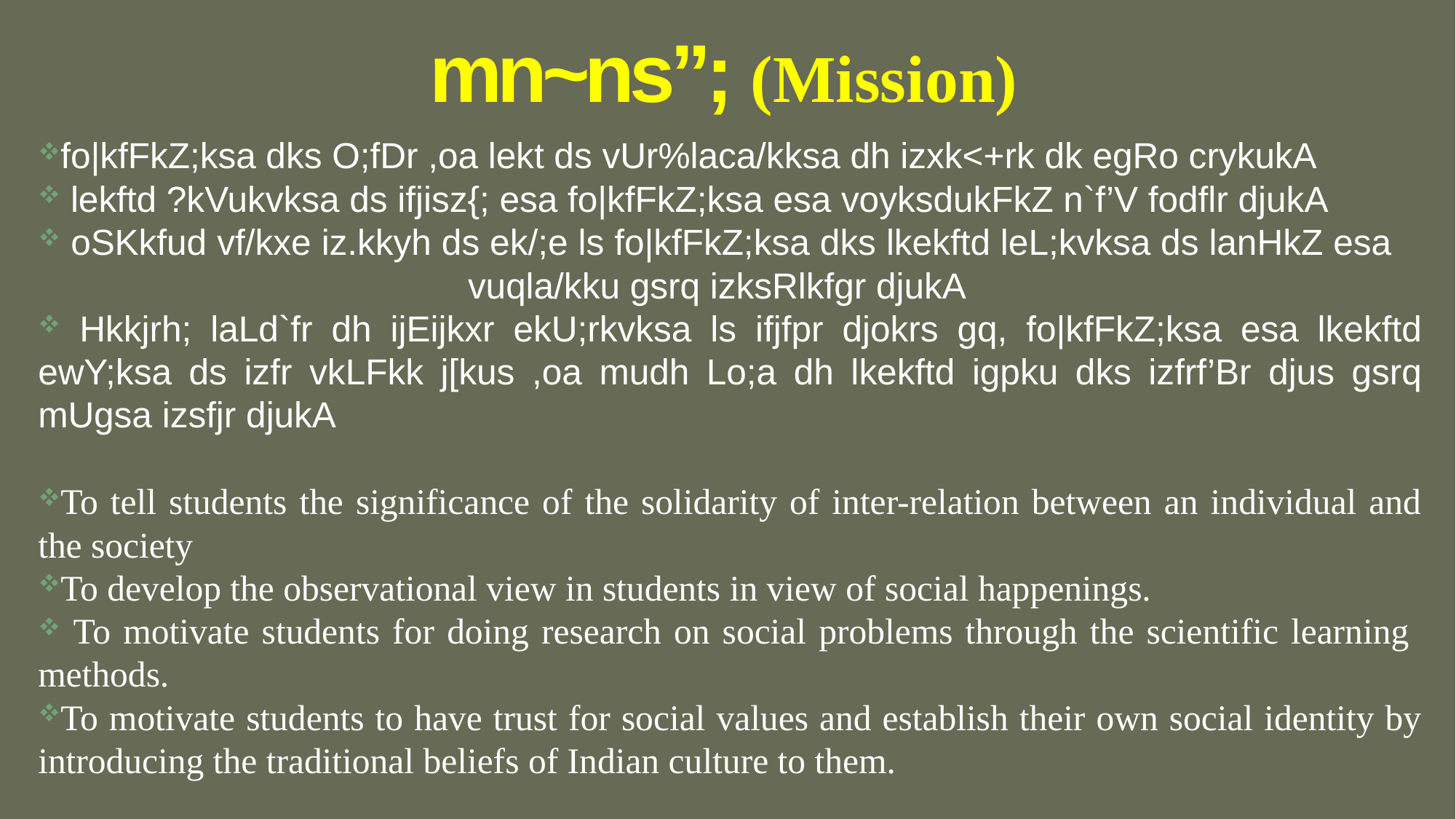

# mn~ns”; (Mission)
fo|kfFkZ;ksa dks O;fDr ,oa lekt ds vUr%laca/kksa dh izxk<+rk dk egRo crykukA
 lekftd ?kVukvksa ds ifjisz{; esa fo|kfFkZ;ksa esa voyksdukFkZ n`f’V fodflr djukA
 oSKkfud vf/kxe iz.kkyh ds ek/;e ls fo|kfFkZ;ksa dks lkekftd leL;kvksa ds lanHkZ esa                                               vuqla/kku gsrq izksRlkfgr djukA
 Hkkjrh; laLd`fr dh ijEijkxr ekU;rkvksa ls ifjfpr djokrs gq, fo|kfFkZ;ksa esa lkekftd ewY;ksa ds izfr vkLFkk j[kus ,oa mudh Lo;a dh lkekftd igpku dks izfrf’Br djus gsrq mUgsa izsfjr djukA

To tell students the significance of the solidarity of inter-relation between an individual and the society
To develop the observational view in students in view of social happenings.
 To motivate students for doing research on social problems through the scientific learning  methods.
To motivate students to have trust for social values and establish their own social identity by introducing the traditional beliefs of Indian culture to them.